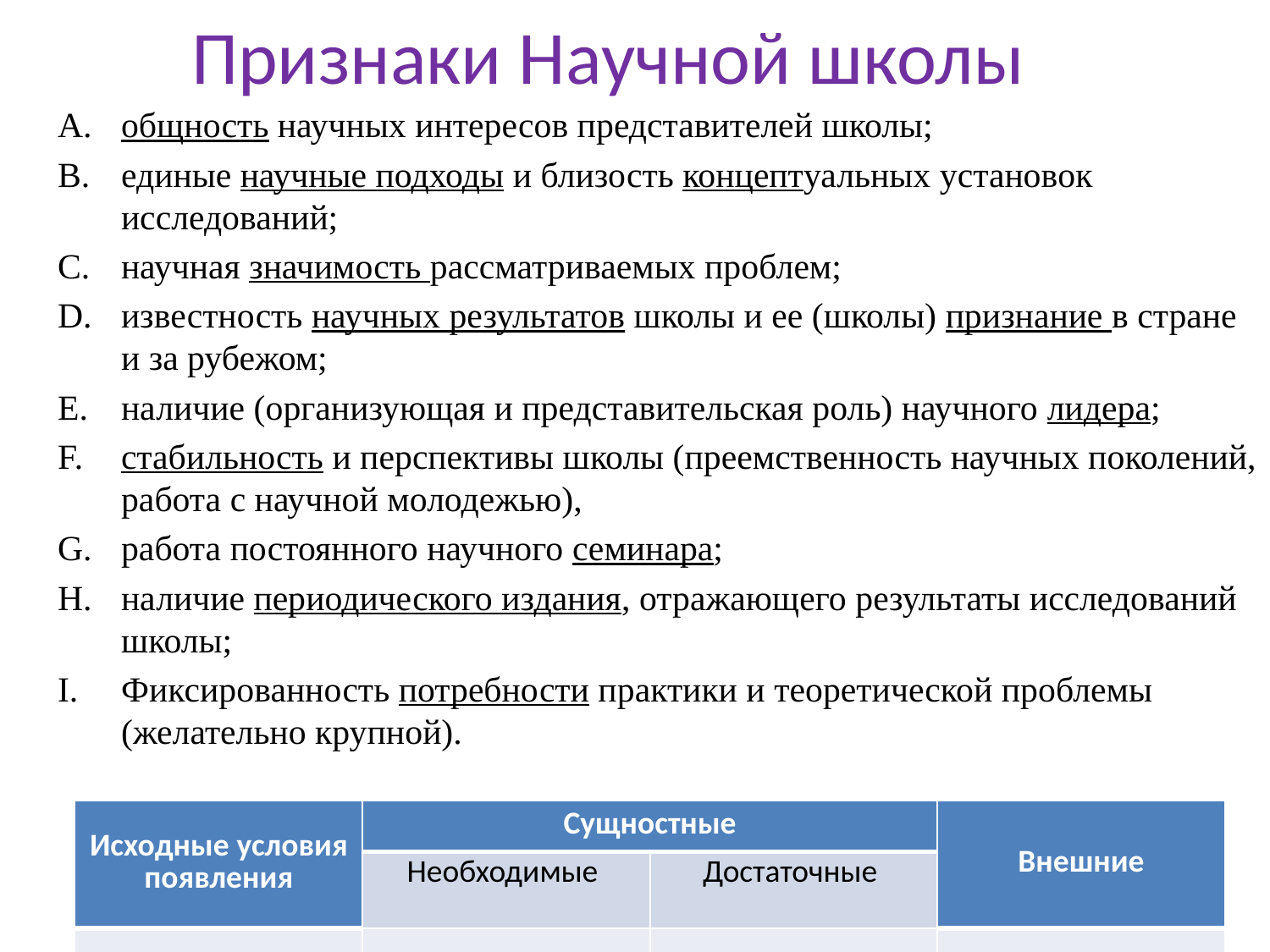

# Признаки Научной школы
общность научных интересов представителей школы;
единые научные подходы и близость концептуальных установок  исследований;
научная значимость рассматриваемых проблем;
известность научных результатов школы и ее (школы) признание в стране и за рубежом;
наличие (организующая и представительская роль) научного лидера;
стабильность и перспективы школы (преемственность научных поколений, работа с научной молодежью),
работа постоянного научного семинара;
наличие периодического издания, отражающего результаты исследований школы;
Фиксированность потребности практики и теоретической проблемы (желательно крупной).

| Исходные условия появления | Сущностные |  | Внешние |
| --- | --- | --- | --- |
|  | Необходимые | Достаточные |  |
|  |  |  |  |